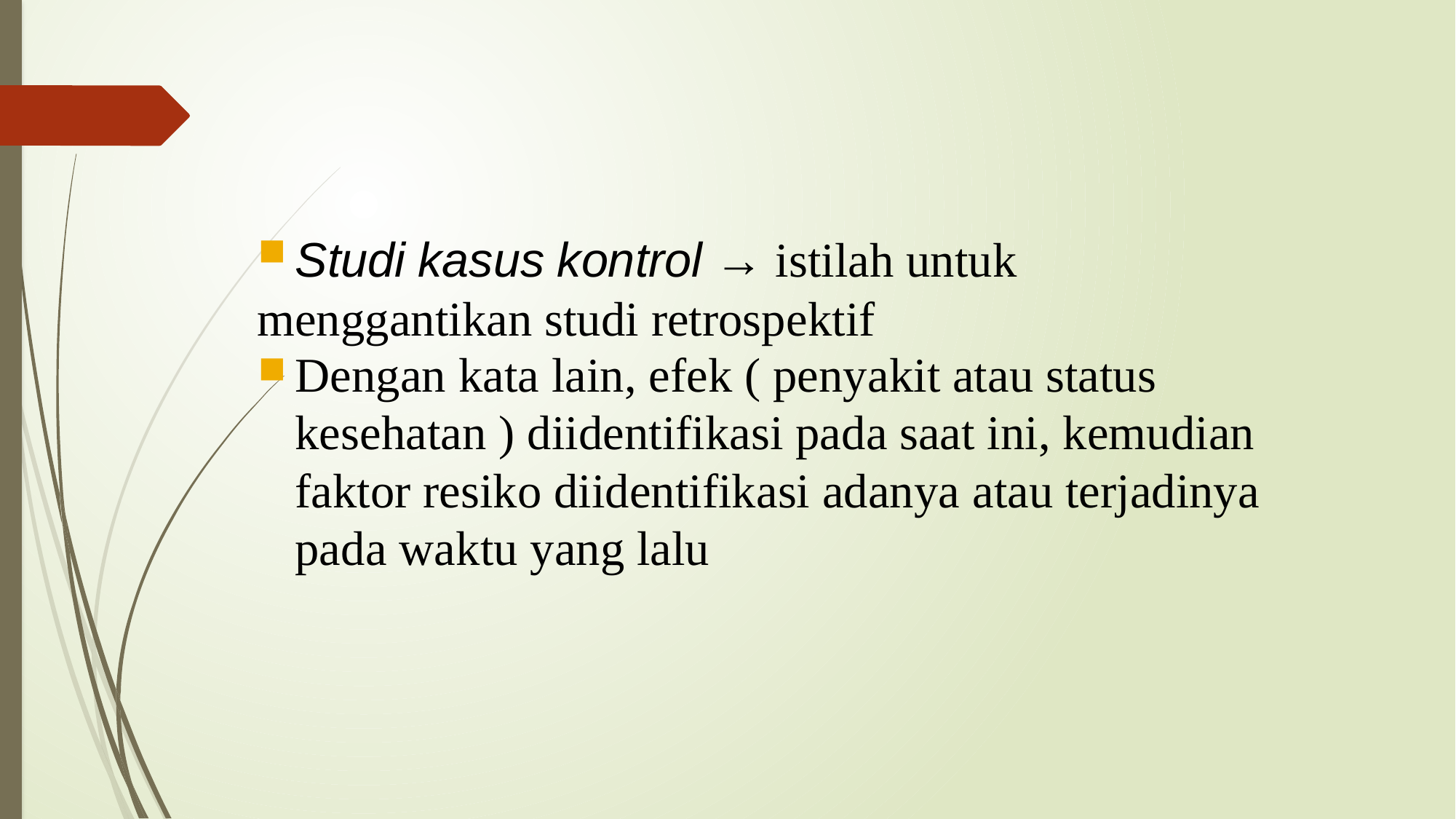

Studi kasus kontrol → istilah untuk
menggantikan studi retrospektif
Dengan kata lain, efek ( penyakit atau status kesehatan ) diidentifikasi pada saat ini, kemudian faktor resiko diidentifikasi adanya atau terjadinya pada waktu yang lalu